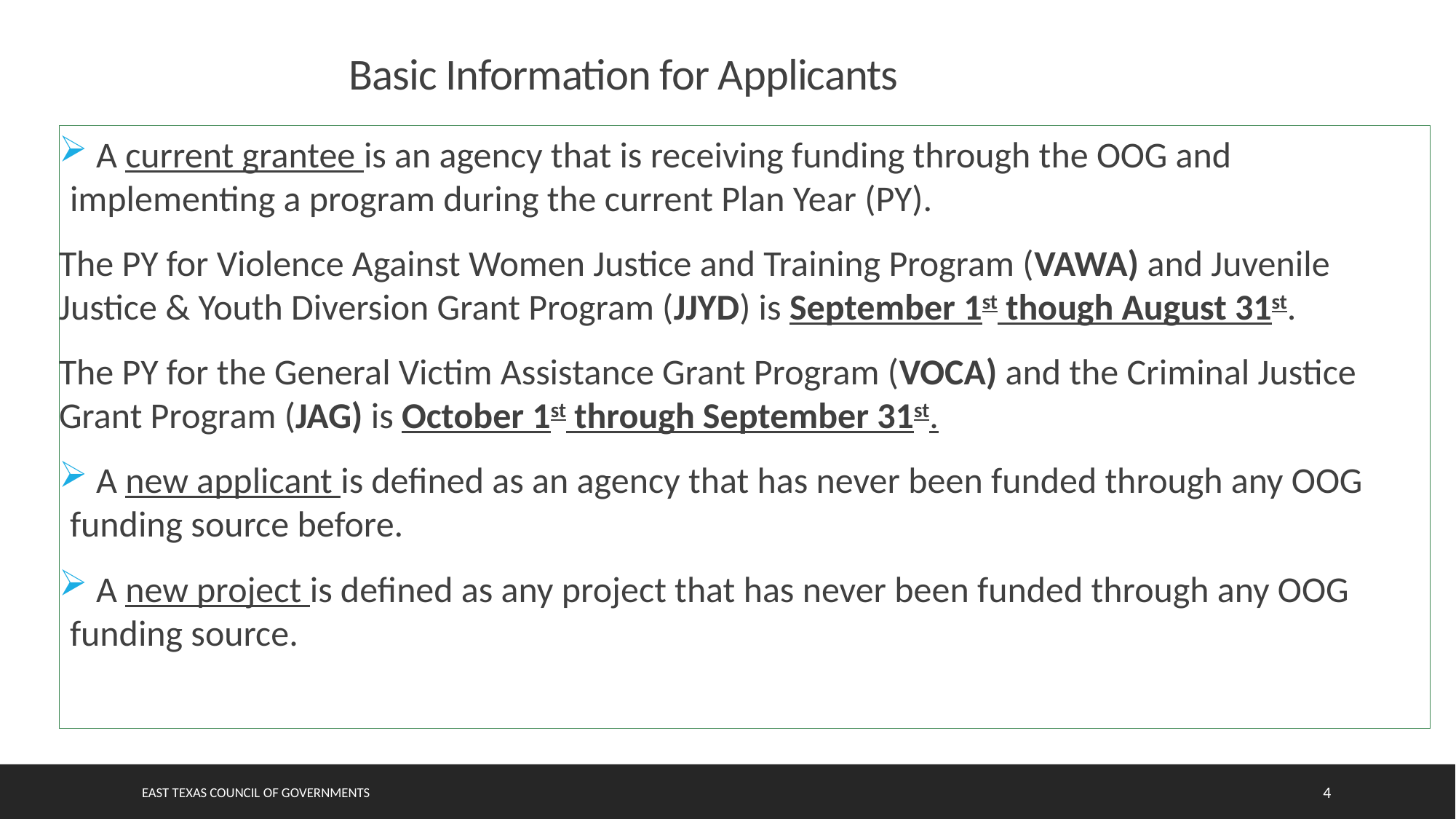

Basic Information for Applicants
 A current grantee is an agency that is receiving funding through the OOG and implementing a program during the current Plan Year (PY).
The PY for Violence Against Women Justice and Training Program (VAWA) and Juvenile Justice & Youth Diversion Grant Program (JJYD) is September 1st though August 31st.
The PY for the General Victim Assistance Grant Program (VOCA) and the Criminal Justice Grant Program (JAG) is October 1st through September 31st.
 A new applicant is defined as an agency that has never been funded through any OOG funding source before.
 A new project is defined as any project that has never been funded through any OOG funding source.
East Texas council of governments
4